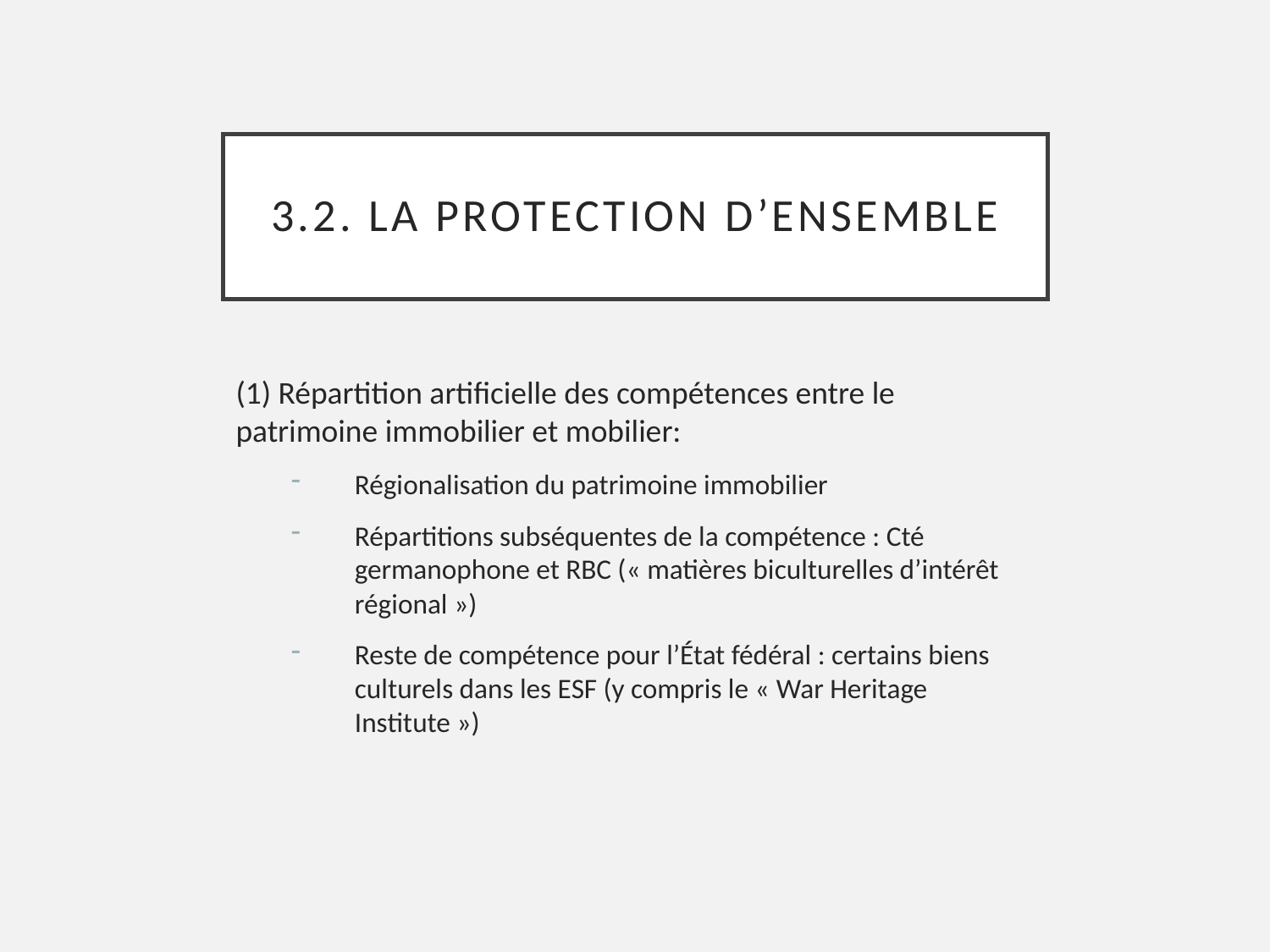

# 3.2. La protection d’ensemble
(1) Répartition artificielle des compétences entre le patrimoine immobilier et mobilier:
Régionalisation du patrimoine immobilier
Répartitions subséquentes de la compétence : Cté germanophone et RBC (« matières biculturelles d’intérêt régional »)
Reste de compétence pour l’État fédéral : certains biens culturels dans les ESF (y compris le « War Heritage Institute »)